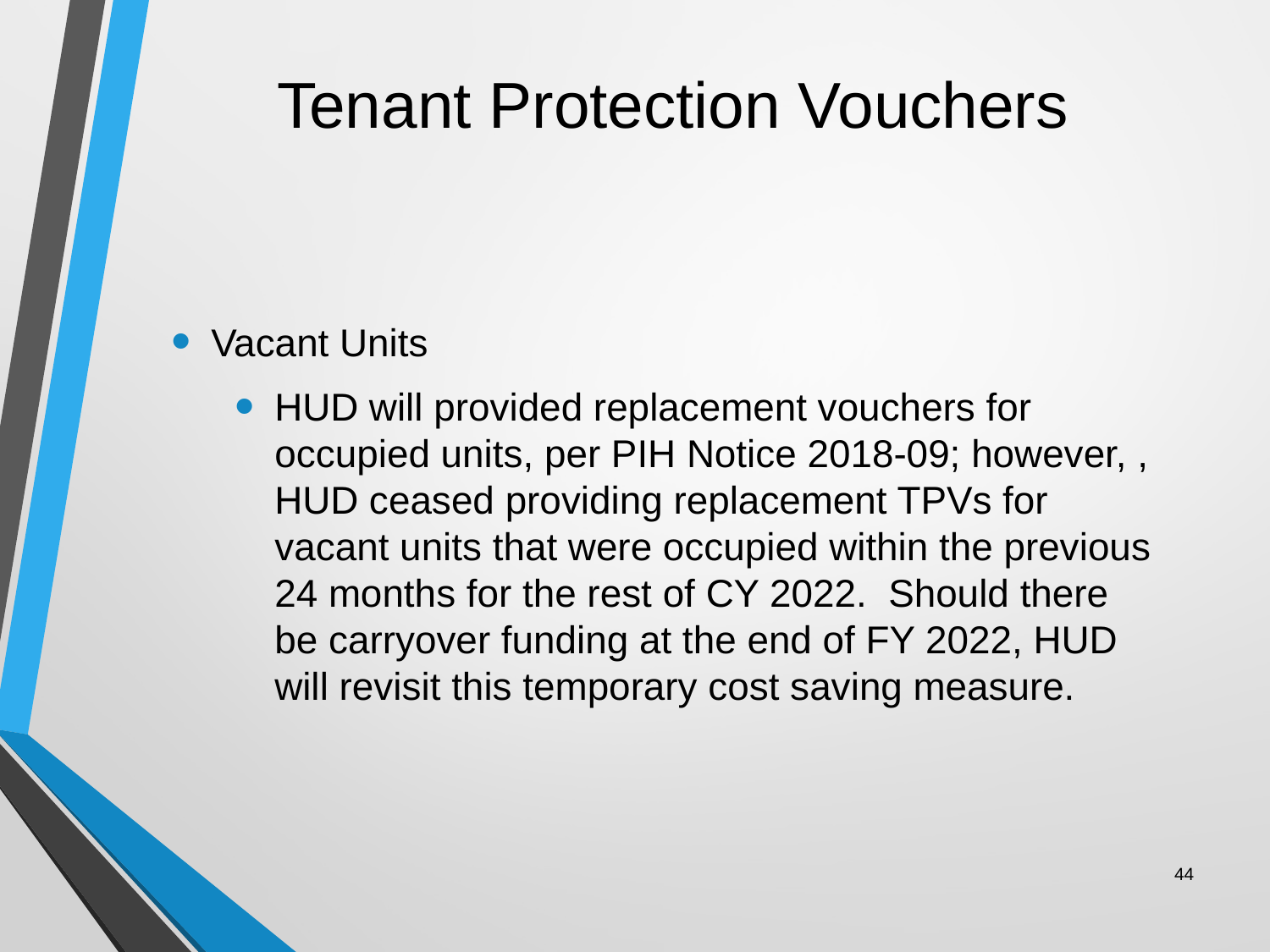

# Tenant Protection Vouchers
Vacant Units
HUD will provided replacement vouchers for occupied units, per PIH Notice 2018-09; however, , HUD ceased providing replacement TPVs for vacant units that were occupied within the previous 24 months for the rest of CY 2022.  Should there be carryover funding at the end of FY 2022, HUD will revisit this temporary cost saving measure.
44